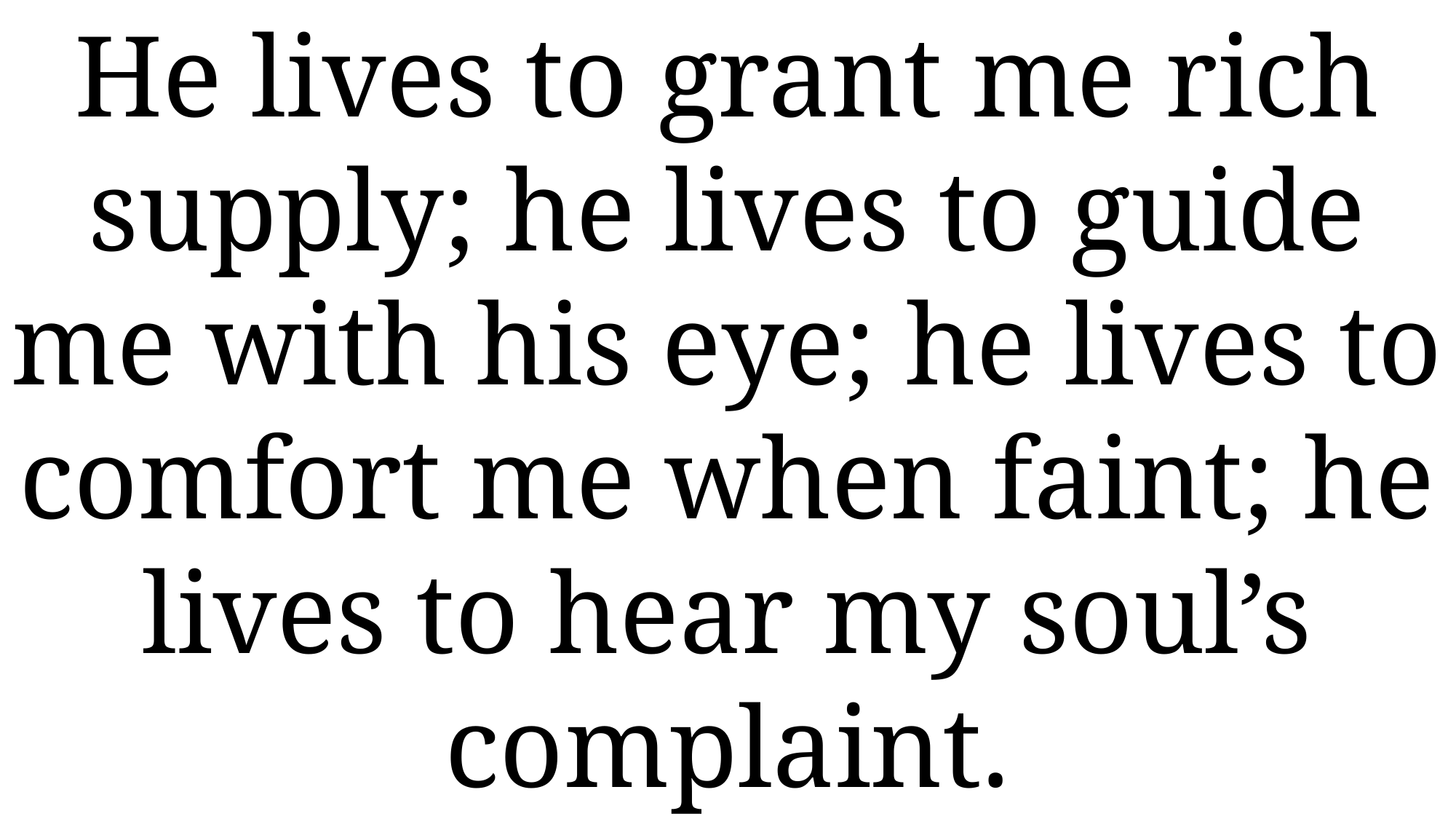

He lives to grant me rich supply; he lives to guide me with his eye; he lives to comfort me when faint; he lives to hear my soul’s complaint.